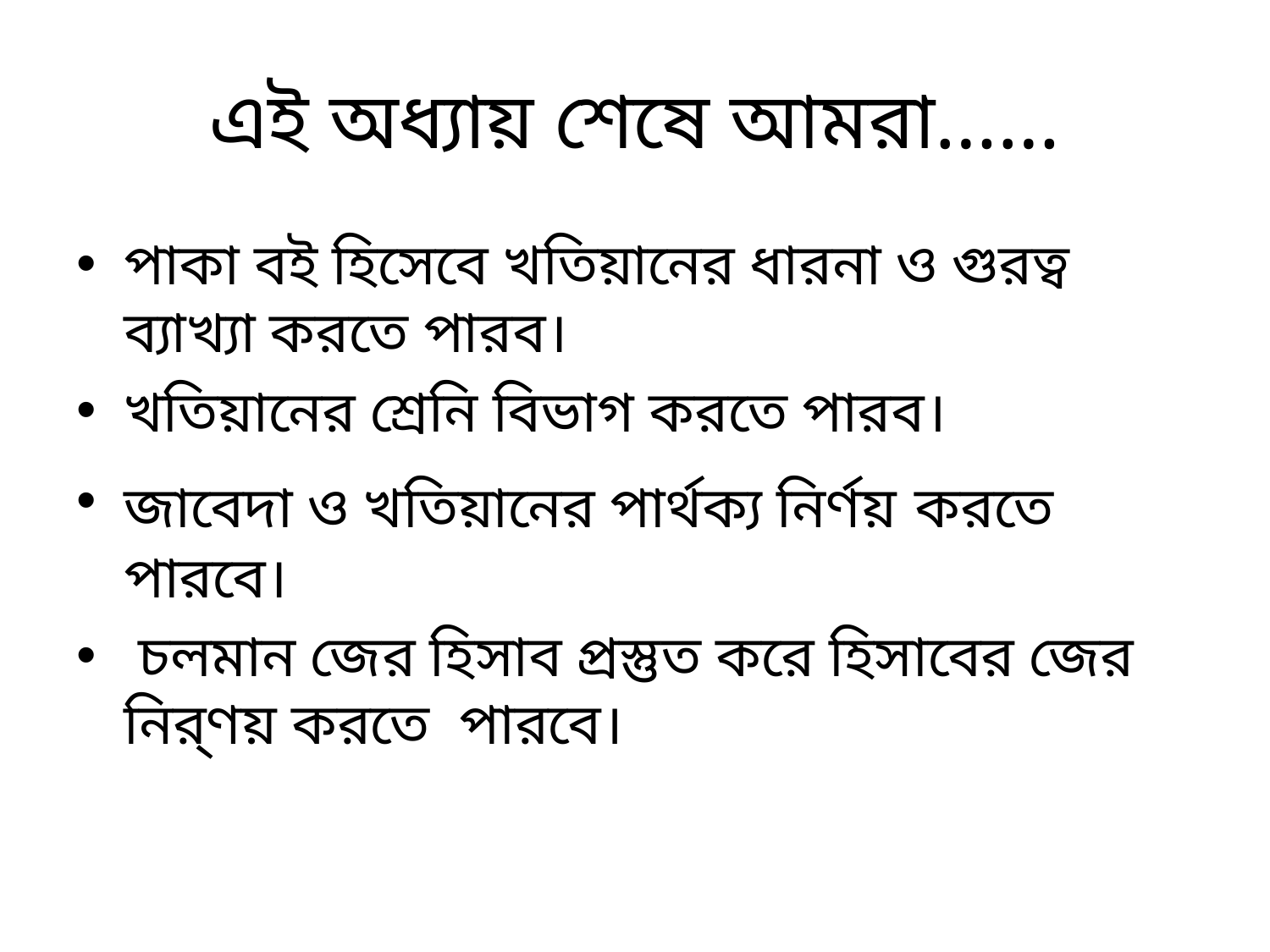

# এই অধ্যায় শেষে আমরা……
পাকা বই হিসেবে খতিয়ানের ধারনা ও গুরত্ব ব্যাখ্যা করতে পারব।
খতিয়ানের শ্রেনি বিভাগ করতে পারব।
জাবেদা ও খতিয়ানের পার্থক্য নির্ণয় করতে পারবে।
 চলমান জের হিসাব প্রস্তুত করে হিসাবের জের নির্ণয় করতে  পারবে।